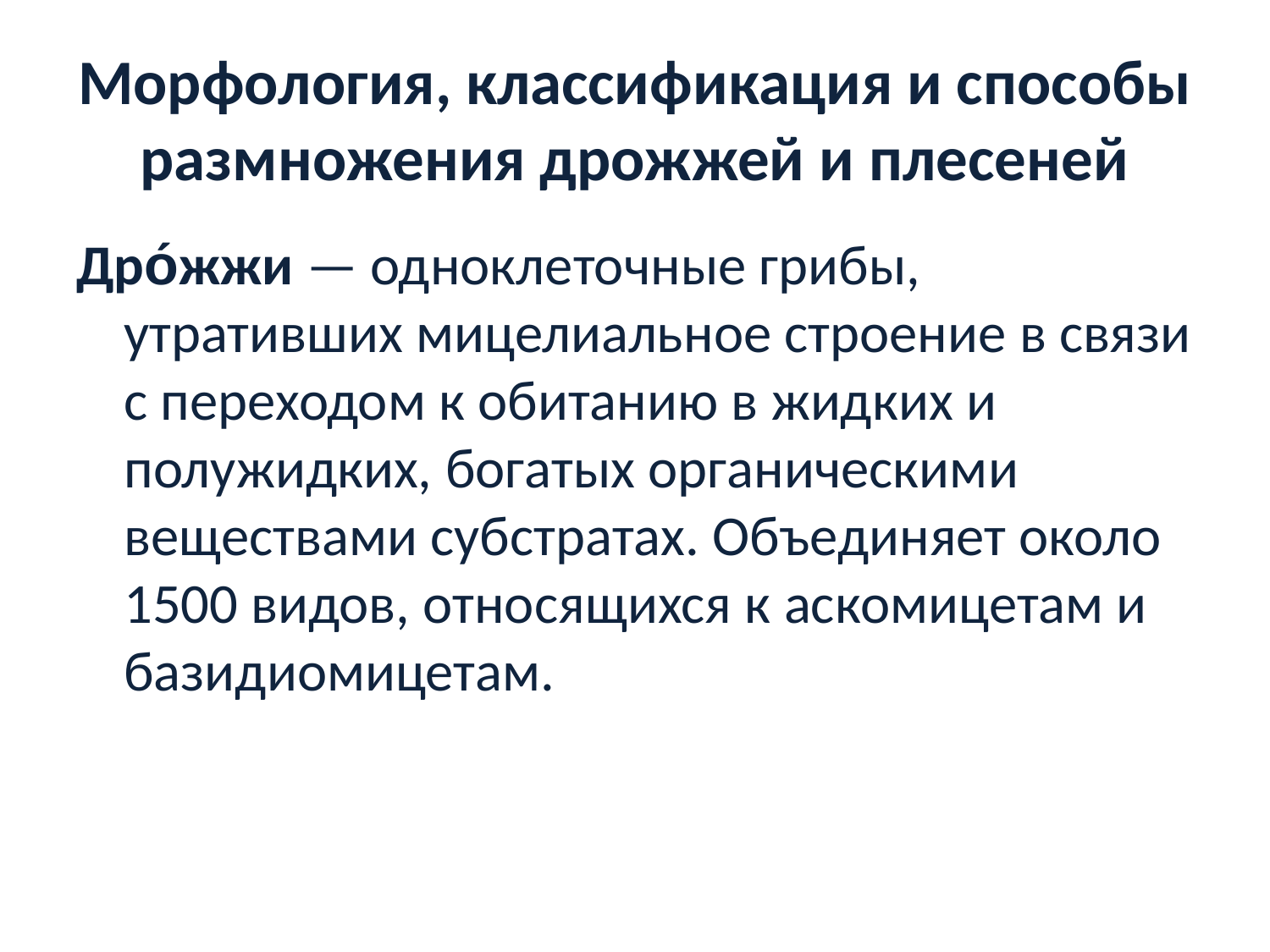

# Морфология, классификация и способы размножения дрожжей и плесеней
Дро́жжи — одноклеточные грибы, утративших мицелиальное строение в связи с переходом к обитанию в жидких и полужидких, богатых органическими веществами субстратах. Объединяет около 1500 видов, относящихся к аскомицетам и базидиомицетам.